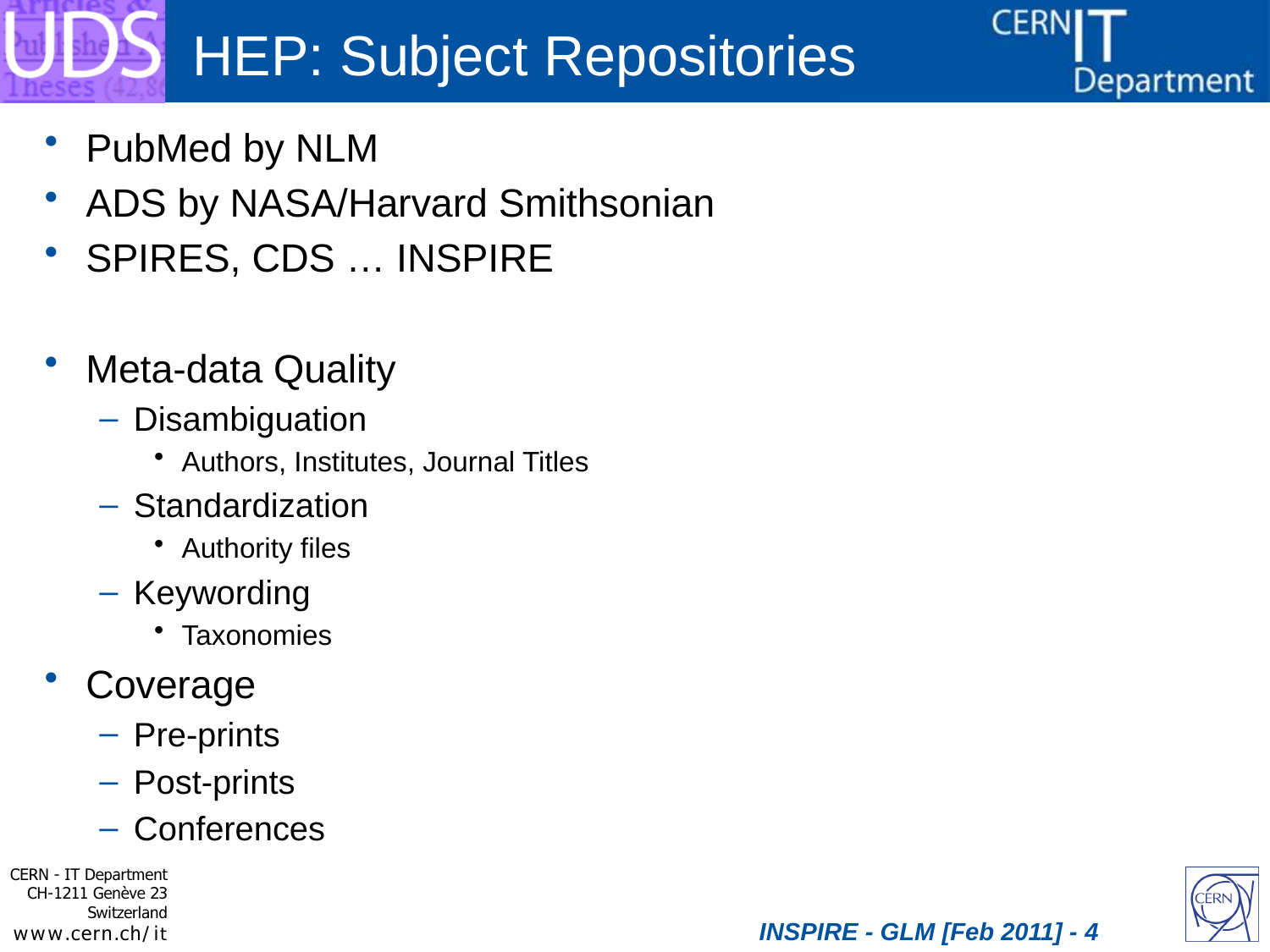

# HEP: Subject Repositories
PubMed by NLM
ADS by NASA/Harvard Smithsonian
SPIRES, CDS … INSPIRE

Meta-data Quality
Disambiguation
Authors, Institutes, Journal Titles
Standardization
Authority files
Keywording
Taxonomies
Coverage
Pre-prints
Post-prints
Conferences